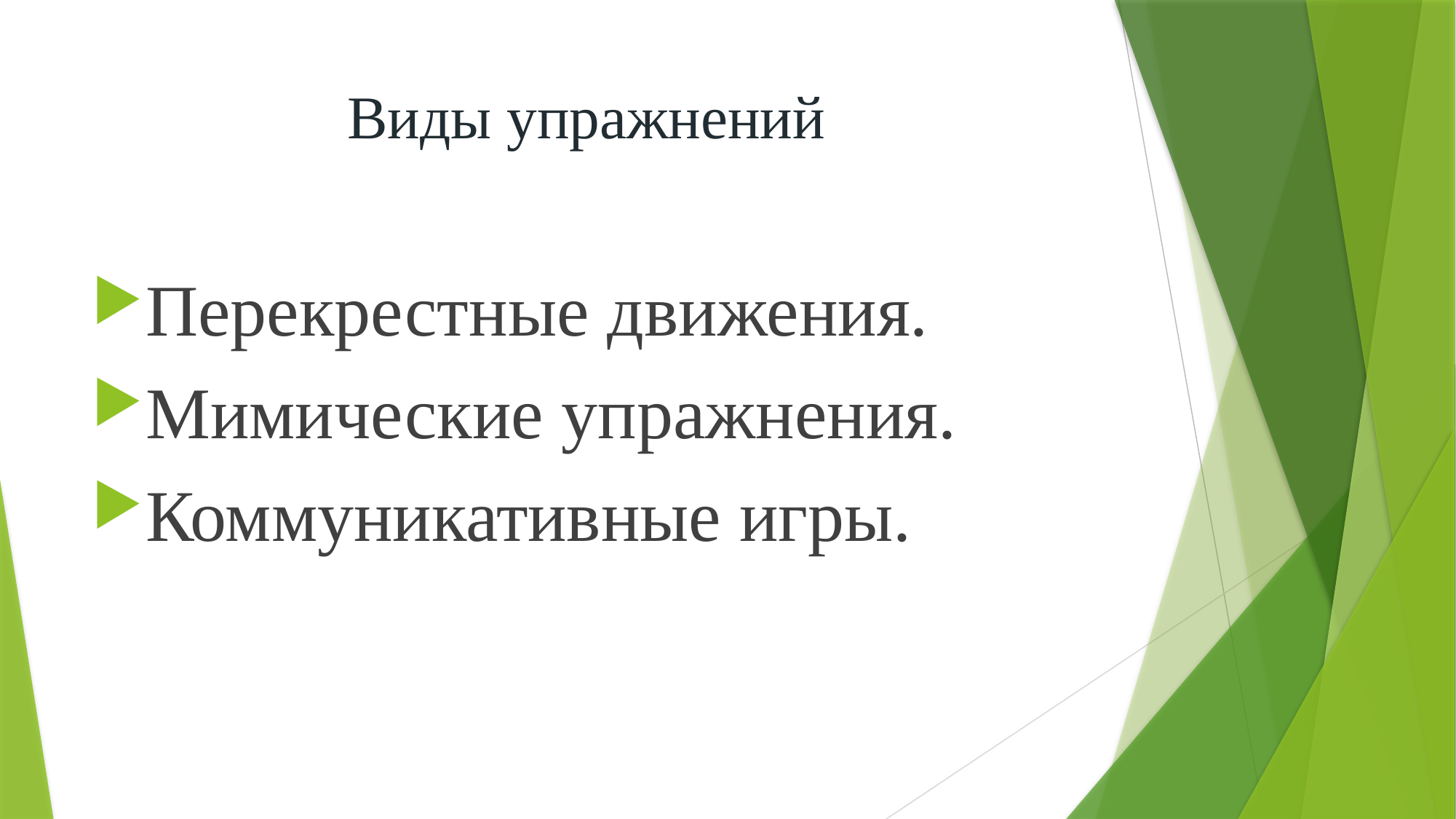

# Виды упражнений
Перекрестные движения.
Мимические упражнения.
Коммуникативные игры.